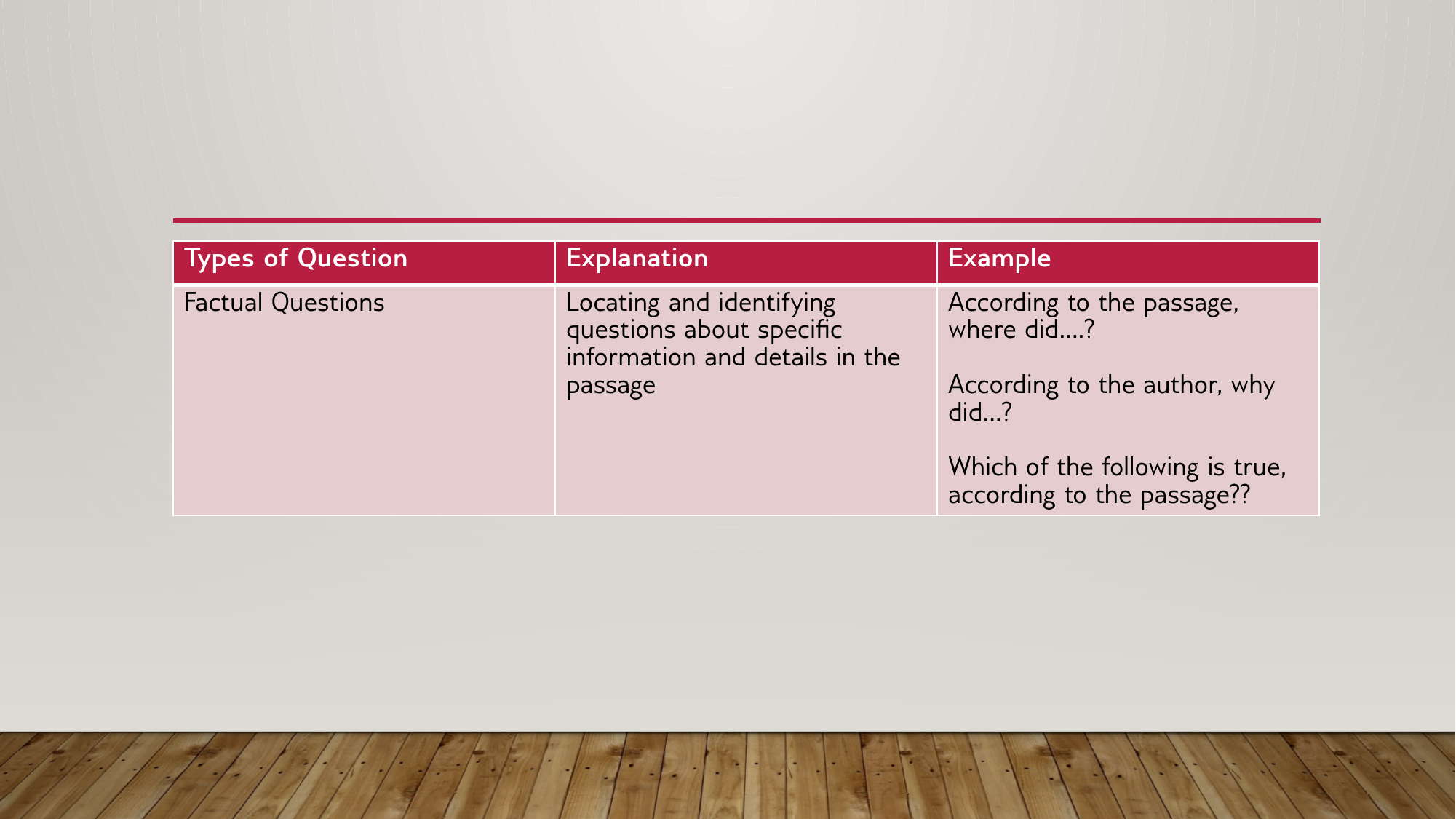

| Types of Question | Explanation | Example |
| --- | --- | --- |
| Factual Questions | Locating and identifying questions about specific information and details in the passage | According to the passage, where did….? According to the author, why did…? Which of the following is true, according to the passage?? |